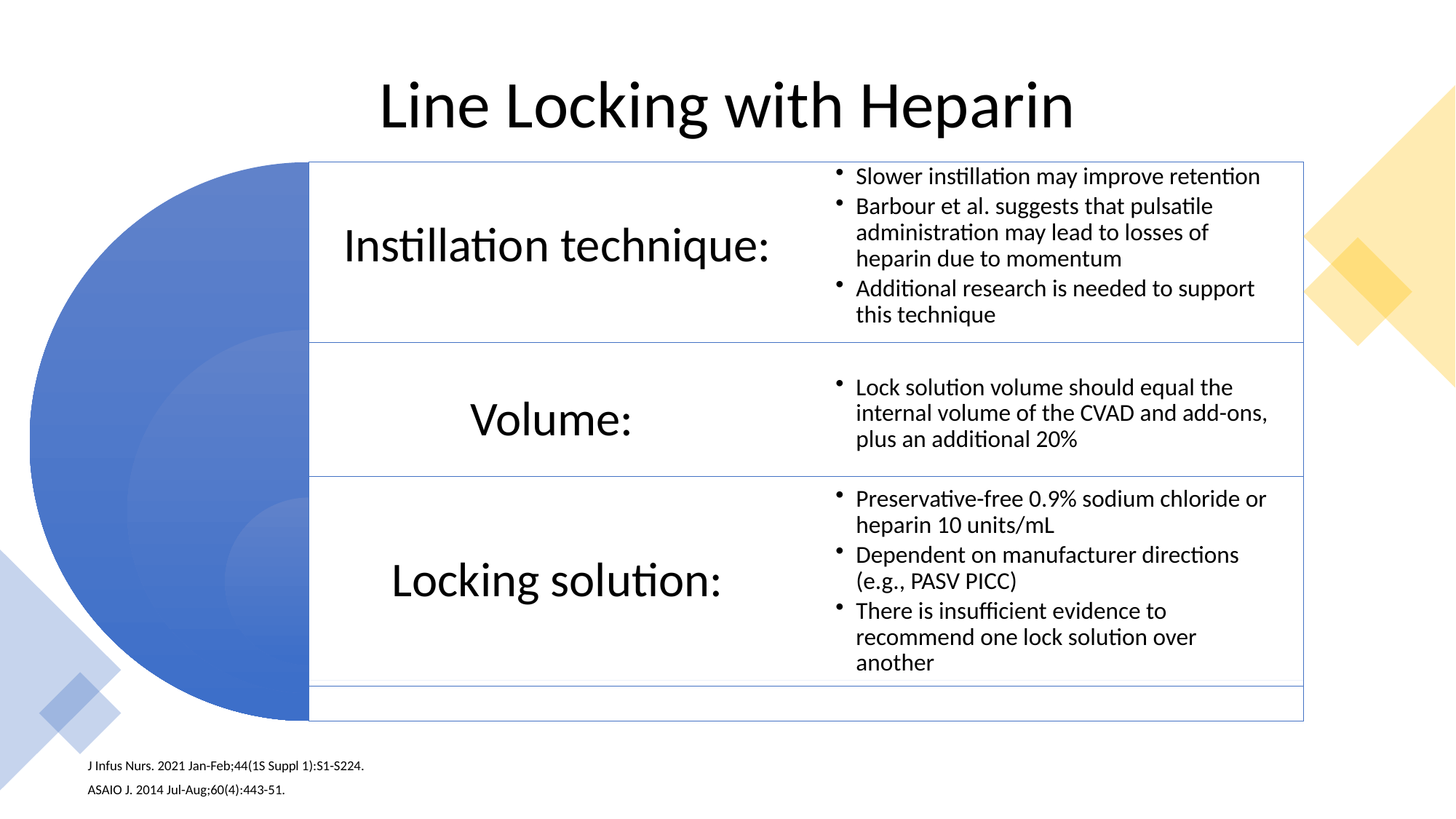

# Line Locking with Heparin

Instillation technique:
Volume:
Locking solution:
Slower instillation may improve retention
Barbour et al. suggests that pulsatile administration may lead to losses of heparin due to momentum
Additional research is needed to support this technique
Lock solution volume should equal the internal volume of the CVAD and add-ons, plus an additional 20%
Preservative-free 0.9% sodium chloride or heparin 10 units/mL
Dependent on manufacturer directions (e.g., PASV PICC)
There is insufficient evidence to recommend one lock solution over another

J Infus Nurs. 2021 Jan-Feb;44(1S Suppl 1):S1-S224.
ASAIO J. 2014 Jul-Aug;60(4):443-51.